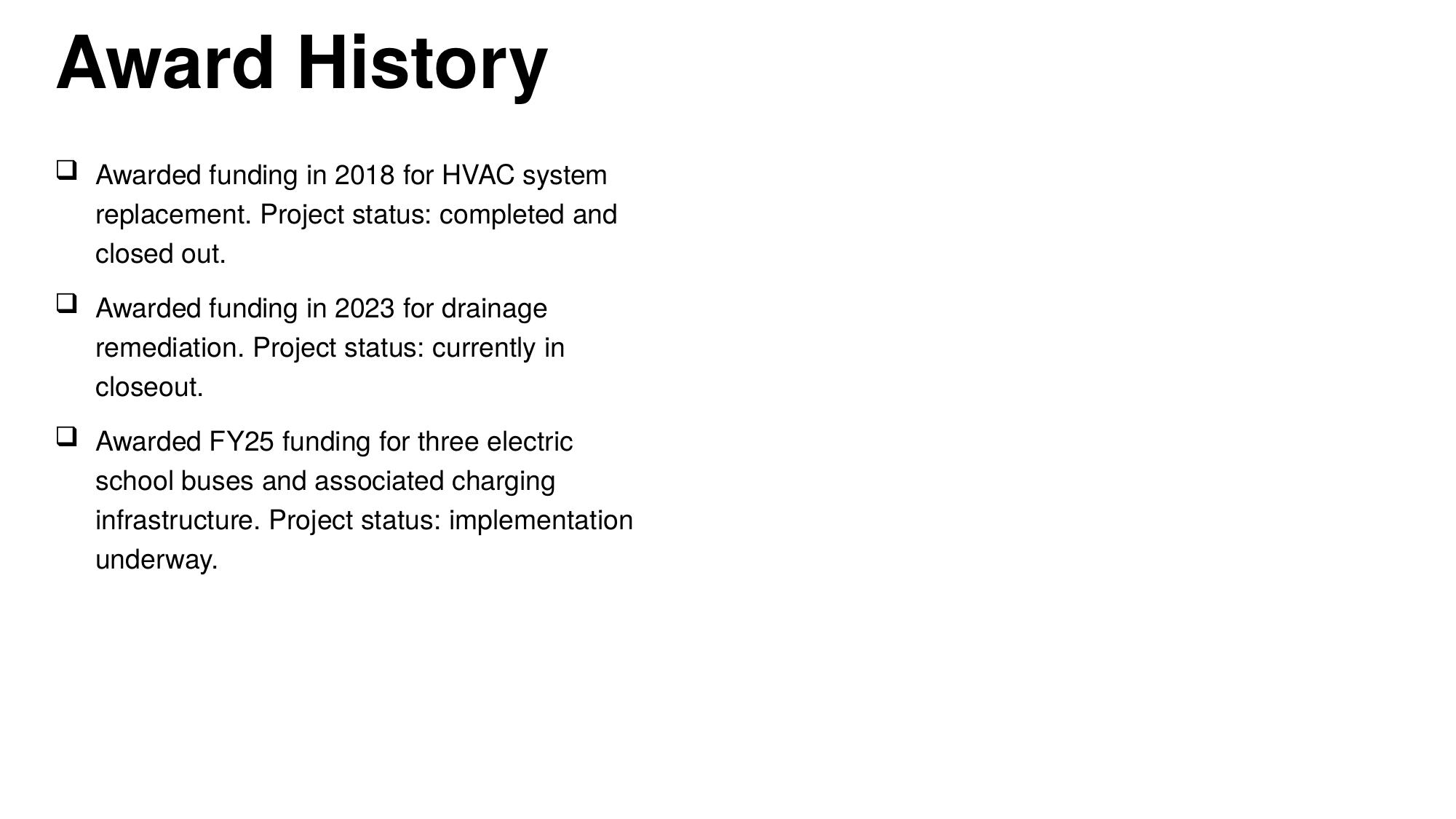

# Award History
Awarded funding in 2018 for HVAC system replacement. Project status: completed and closed out.
Awarded funding in 2023 for drainage remediation. Project status: currently in closeout.
Awarded FY25 funding for three electric school buses and associated charging infrastructure. Project status: implementation underway.